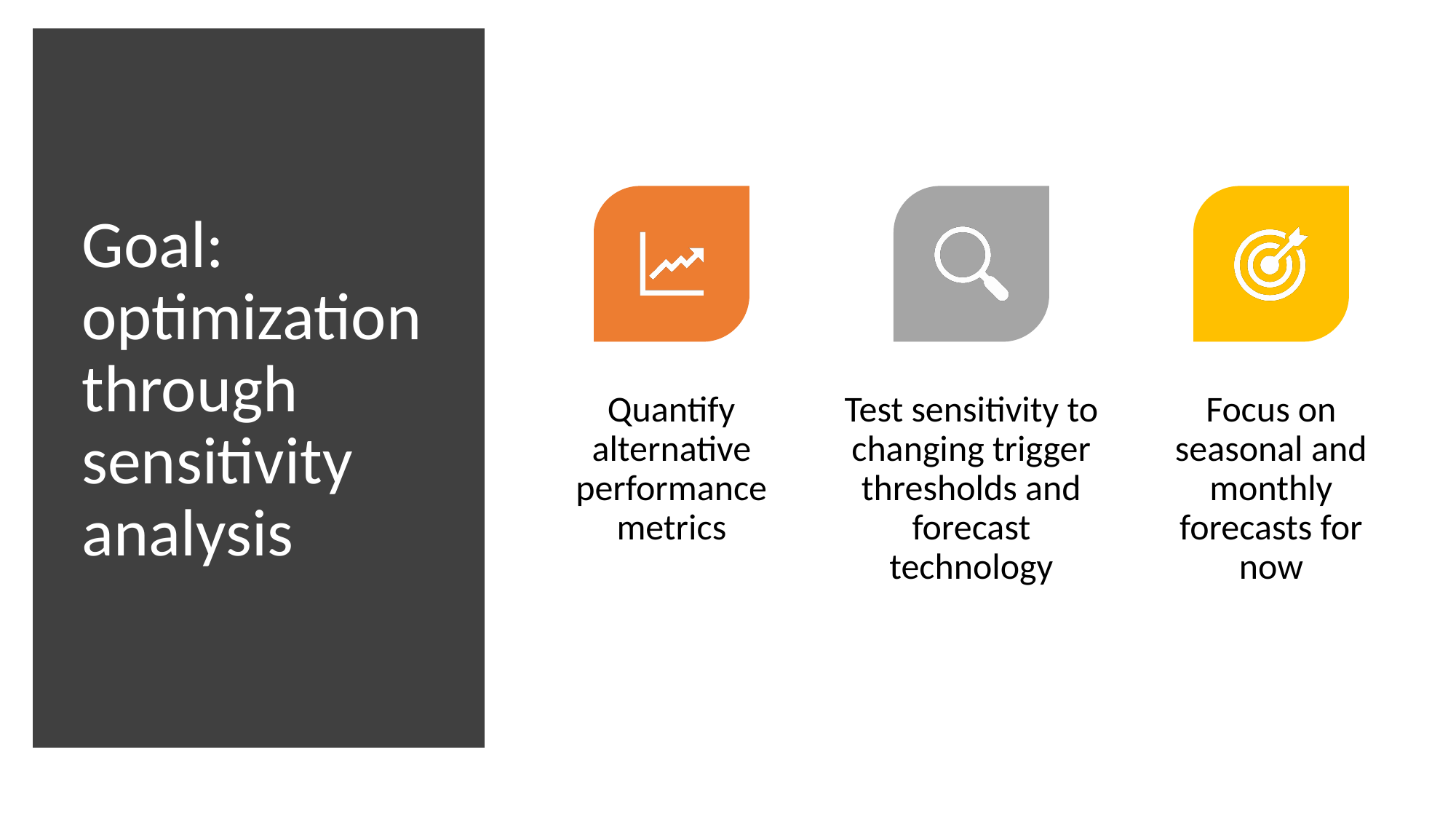

Quantify alternative performance metrics
Test sensitivity to changing trigger thresholds and forecast technology
Focus on seasonal and monthly forecasts for now
# Goal: optimization through sensitivity analysis